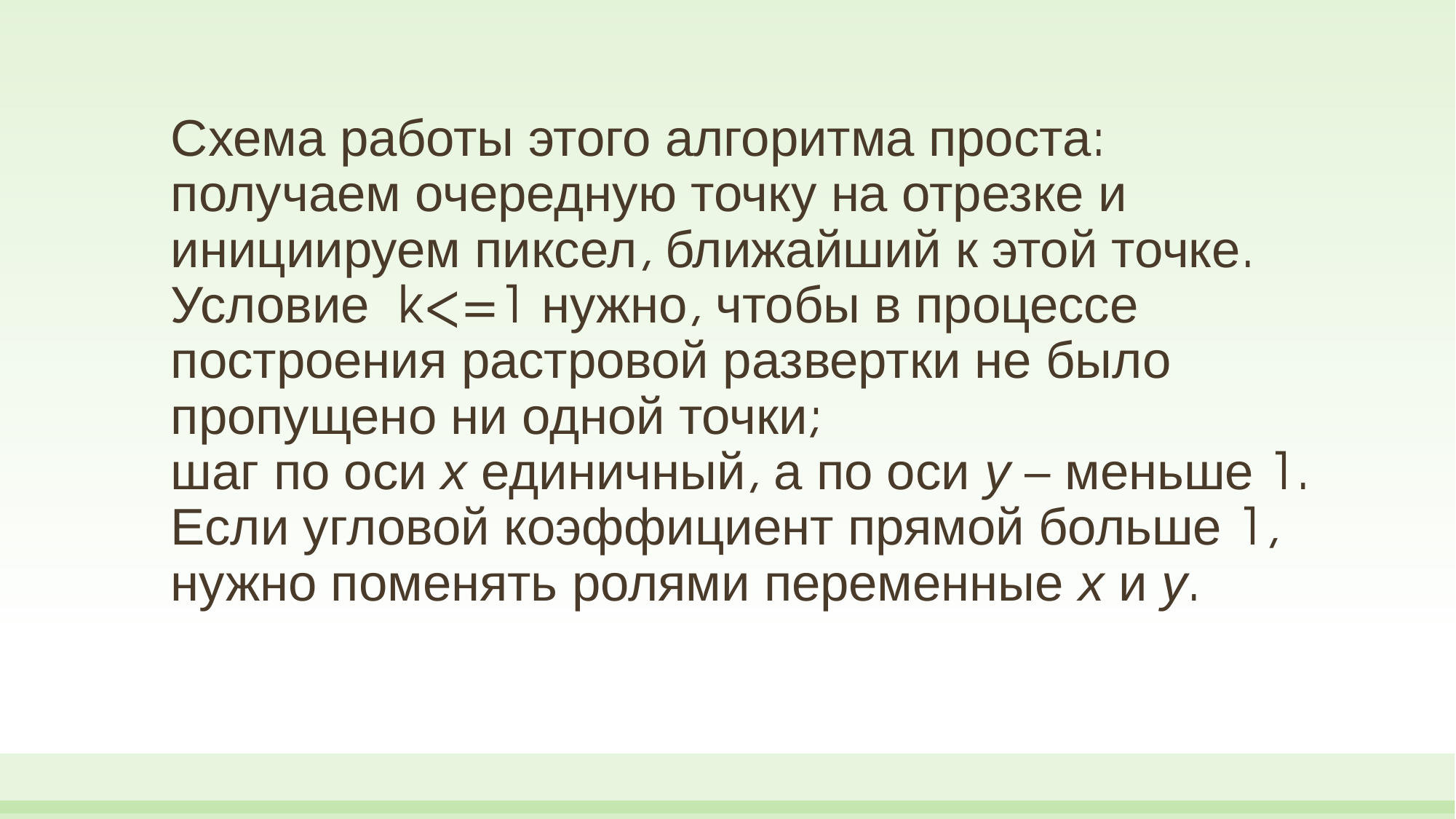

# Схема работы этого алгоритма проста: получаем очередную точку на отрезке и инициируем пиксел, ближайший к этой точке. Условие  k<=1 нужно, чтобы в процессе построения растровой развертки не было пропущено ни одной точки; шаг по оси х единичный, а по оси у – меньше 1. Если угловой коэффициент прямой больше 1, нужно поменять ролями переменные х и у.